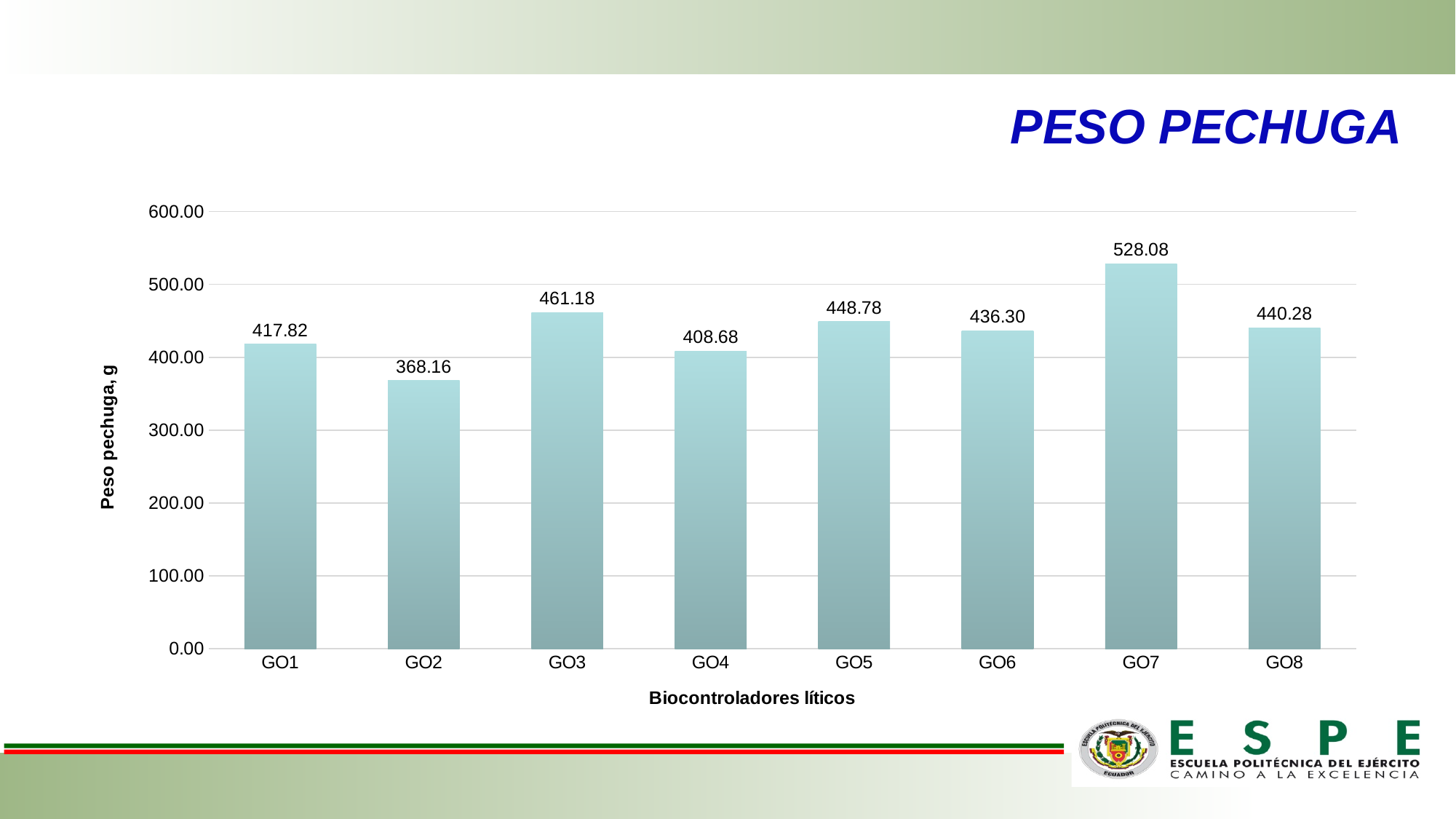

# PESO PECHUGA

### Chart

| Category |  |
|---|---|
| GO1 | 417.82 |
| GO2 | 368.16 |
| GO3 | 461.18 |
| GO4 | 408.68 |
| GO5 | 448.78 |
| GO6 | 436.3 |
| GO7 | 528.08 |
| GO8 | 440.28 |